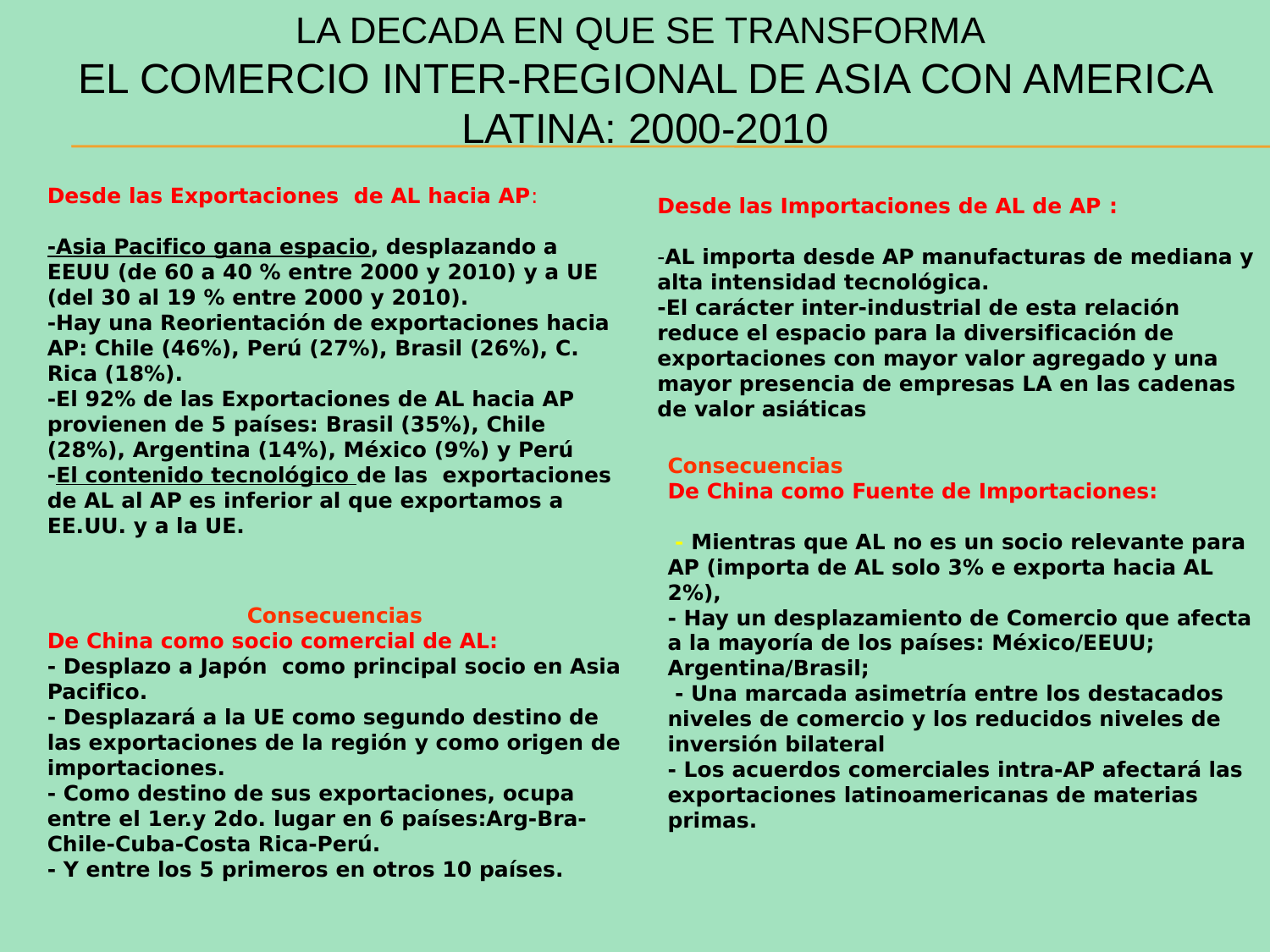

# LA DECADA EN QUE SE TRANSFORMA El Comercio Inter-regional de Asia con America Latina: 2000-2010
Desde las Exportaciones  de AL hacia AP:

-Asia Pacifico gana espacio, desplazando a EEUU (de 60 a 40 % entre 2000 y 2010) y a UE (del 30 al 19 % entre 2000 y 2010).
-Hay una Reorientación de exportaciones hacia AP: Chile (46%), Perú (27%), Brasil (26%), C. Rica (18%).
-El 92% de las Exportaciones de AL hacia AP provienen de 5 países: Brasil (35%), Chile (28%), Argentina (14%), México (9%) y Perú
-El contenido tecnológico de las  exportaciones de AL al AP es inferior al que exportamos a EE.UU. y a la UE.
Desde las Importaciones de AL de AP :

-AL importa desde AP manufacturas de mediana y alta intensidad tecnológica.
-El carácter inter-industrial de esta relación reduce el espacio para la diversificación de exportaciones con mayor valor agregado y una mayor presencia de empresas LA en las cadenas de valor asiáticas
Consecuencias
De China como Fuente de Importaciones:

 - Mientras que AL no es un socio relevante para AP (importa de AL solo 3% e exporta hacia AL 2%),
- Hay un desplazamiento de Comercio que afecta a la mayoría de los países: México/EEUU; Argentina/Brasil;
 - Una marcada asimetría entre los destacados niveles de comercio y los reducidos niveles de inversión bilateral
- Los acuerdos comerciales intra-AP afectará las exportaciones latinoamericanas de materias primas.
Consecuencias
De China como socio comercial de AL:
- Desplazo a Japón  como principal socio en Asia Pacifico.
- Desplazará a la UE como segundo destino de las exportaciones de la región y como origen de importaciones.
- Como destino de sus exportaciones, ocupa entre el 1er.y 2do. lugar en 6 países:Arg-Bra-Chile-Cuba-Costa Rica-Perú.
- Y entre los 5 primeros en otros 10 países.